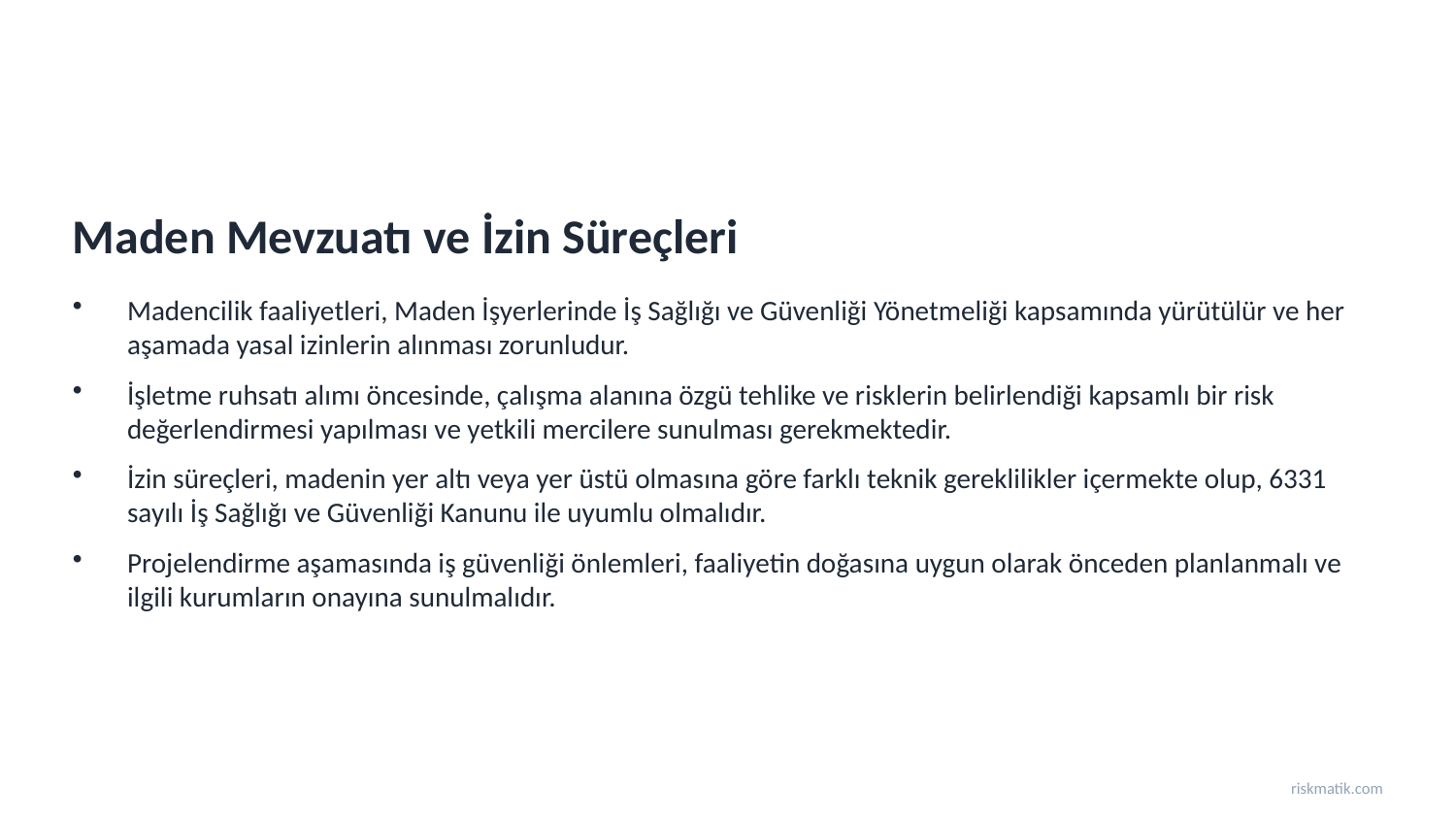

Maden Mevzuatı ve İzin Süreçleri
Madencilik faaliyetleri, Maden İşyerlerinde İş Sağlığı ve Güvenliği Yönetmeliği kapsamında yürütülür ve her aşamada yasal izinlerin alınması zorunludur.
İşletme ruhsatı alımı öncesinde, çalışma alanına özgü tehlike ve risklerin belirlendiği kapsamlı bir risk değerlendirmesi yapılması ve yetkili mercilere sunulması gerekmektedir.
İzin süreçleri, madenin yer altı veya yer üstü olmasına göre farklı teknik gereklilikler içermekte olup, 6331 sayılı İş Sağlığı ve Güvenliği Kanunu ile uyumlu olmalıdır.
Projelendirme aşamasında iş güvenliği önlemleri, faaliyetin doğasına uygun olarak önceden planlanmalı ve ilgili kurumların onayına sunulmalıdır.
riskmatik.com